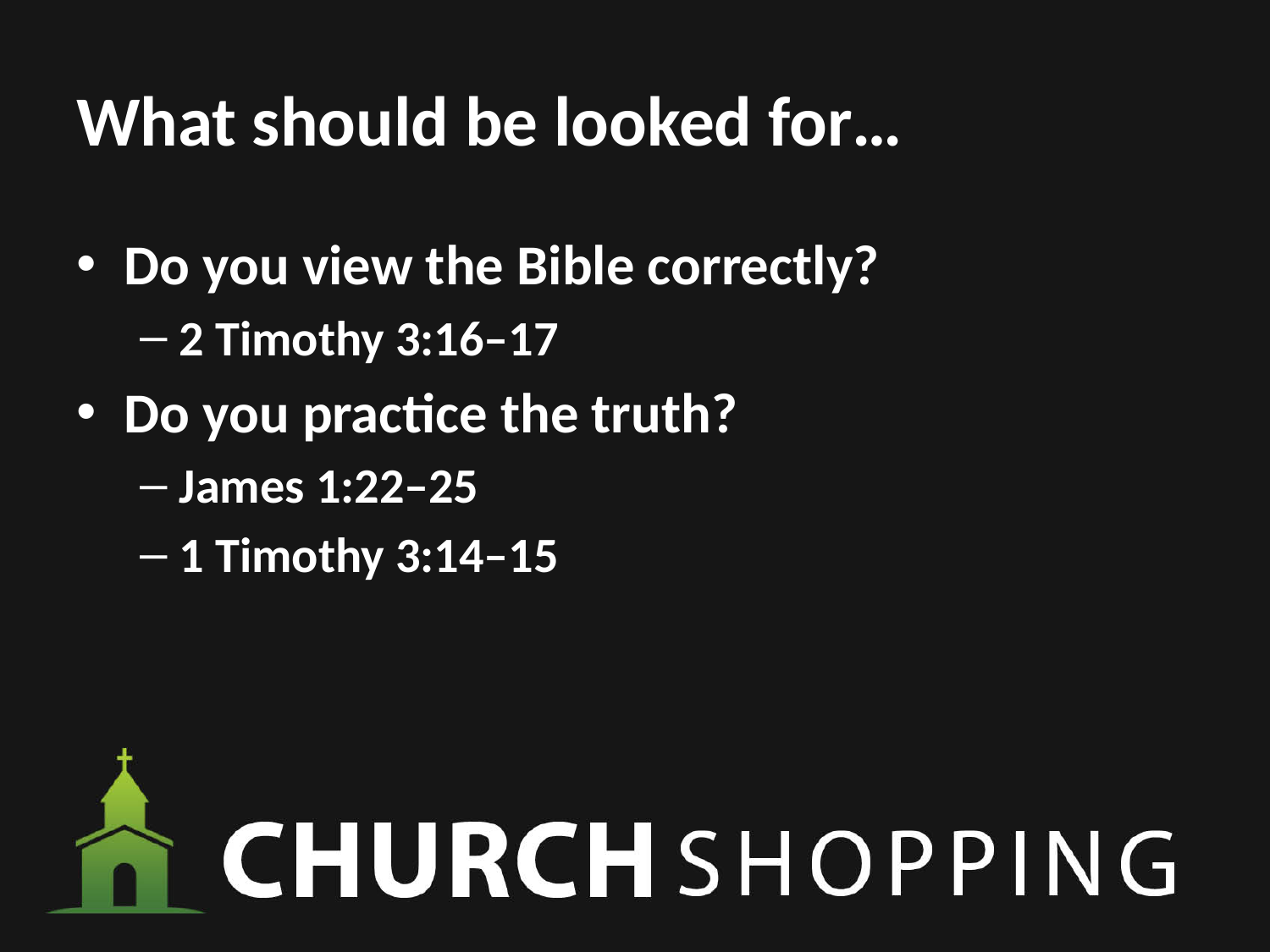

# What should be looked for…
Do you view the Bible correctly?
2 Timothy 3:16–17
Do you practice the truth?
James 1:22–25
1 Timothy 3:14–15